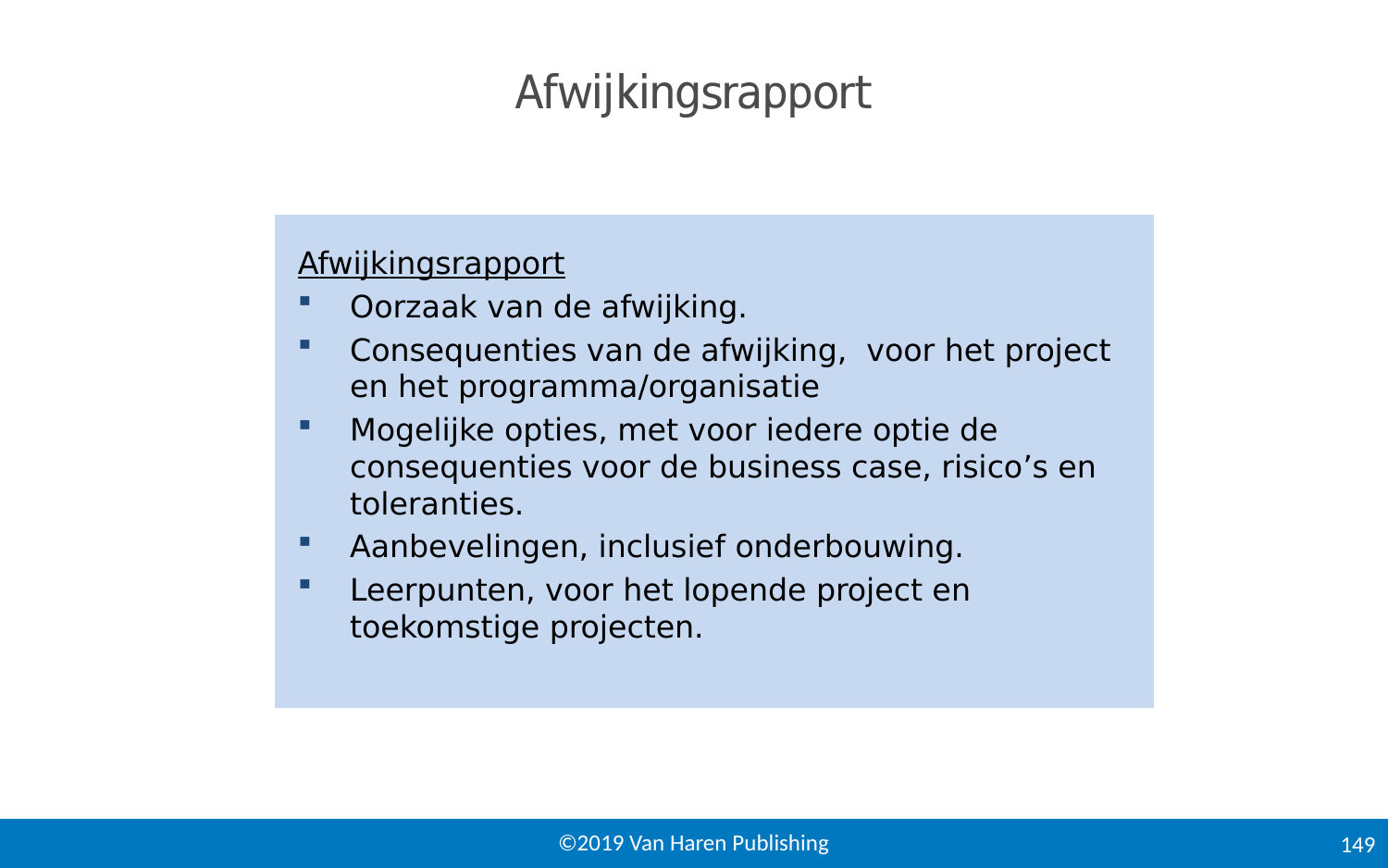

# Afwijkingsrapport

Afwijkingsrapport
Oorzaak van de afwijking.
Consequenties van de afwijking,  voor het project en het programma/organisatie
Mogelijke opties, met voor iedere optie de consequenties voor de business case, risico’s en toleranties.
Aanbevelingen, inclusief onderbouwing.
Leerpunten, voor het lopende project en toekomstige projecten.
149